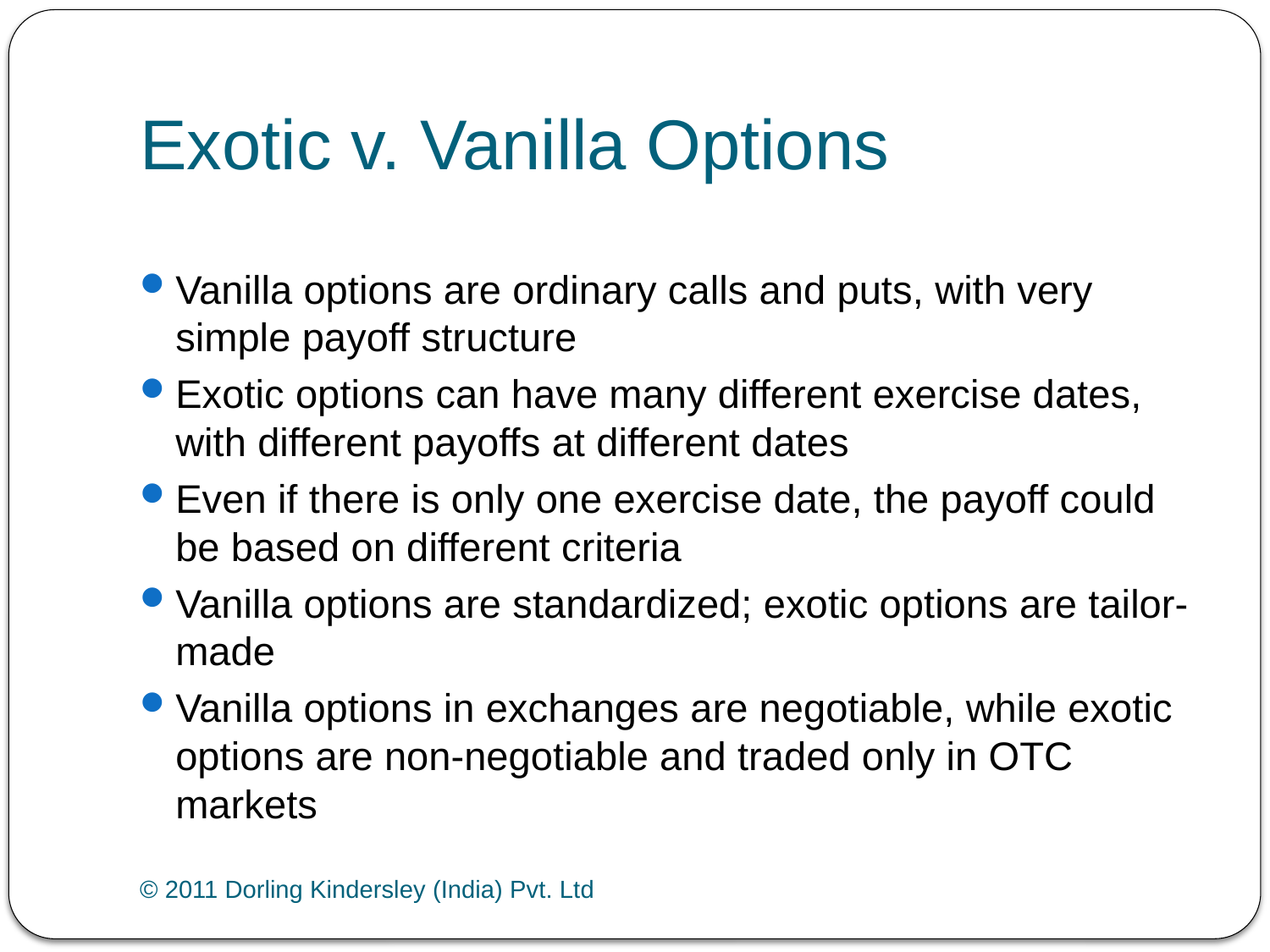

# Exotic v. Vanilla Options

Vanilla options are ordinary calls and puts, with very simple payoff structure
Exotic options can have many different exercise dates, with different payoffs at different dates
Even if there is only one exercise date, the payoff could be based on different criteria
Vanilla options are standardized; exotic options are tailor-made
Vanilla options in exchanges are negotiable, while exotic options are non-negotiable and traded only in OTC markets
© 2011 Dorling Kindersley (India) Pvt. Ltd